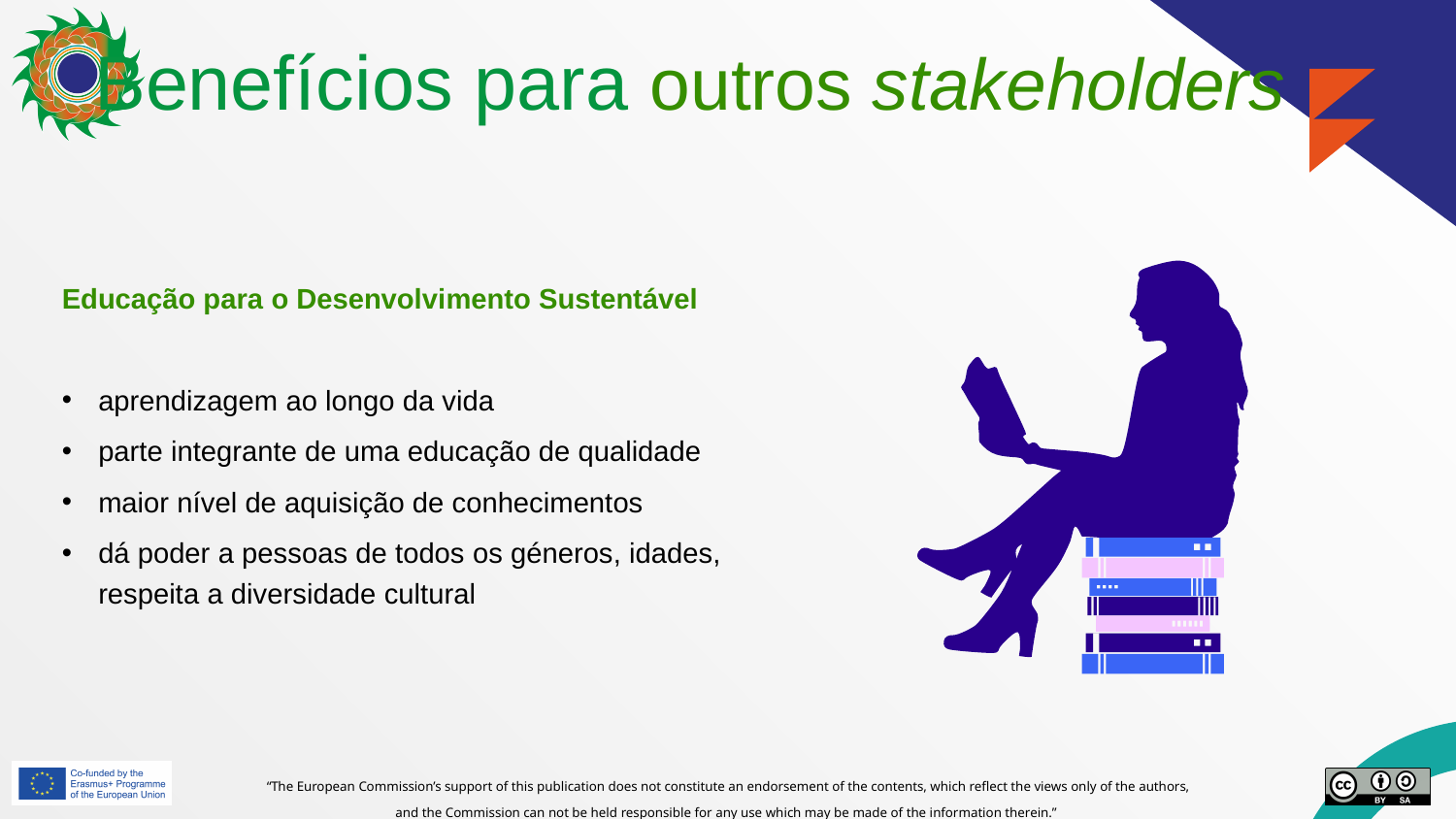

# Benefícios para outros stakeholders

Educação para o Desenvolvimento Sustentável

aprendizagem ao longo da vida
parte integrante de uma educação de qualidade
maior nível de aquisição de conhecimentos
dá poder a pessoas de todos os géneros, idades, respeita a diversidade cultural